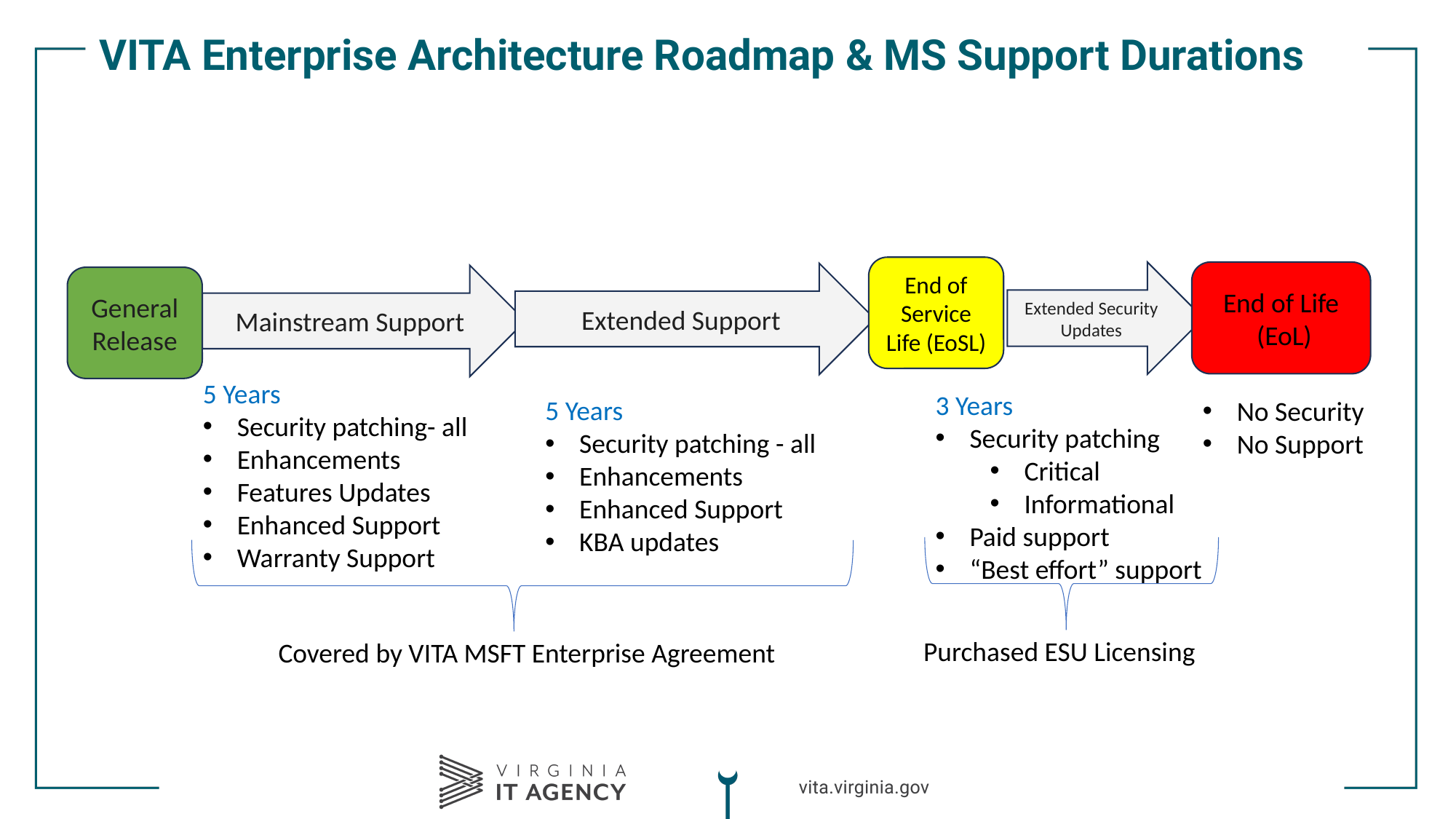

# VITA Enterprise Architecture Roadmap & MS Support Durations

End of Service Life (EoSL)
Extended Security Updates
End of Life
 (EoL)
Extended Support
Mainstream Support
General Release
5 Years
Security patching- all
Enhancements
Features Updates
Enhanced Support
Warranty Support
3 Years
Security patching
Critical
Informational
Paid support
“Best effort” support
5 Years
Security patching - all
Enhancements
Enhanced Support
KBA updates

Covered by VITA MSFT Enterprise Agreement
No Security
No Support
Purchased ESU Licensing